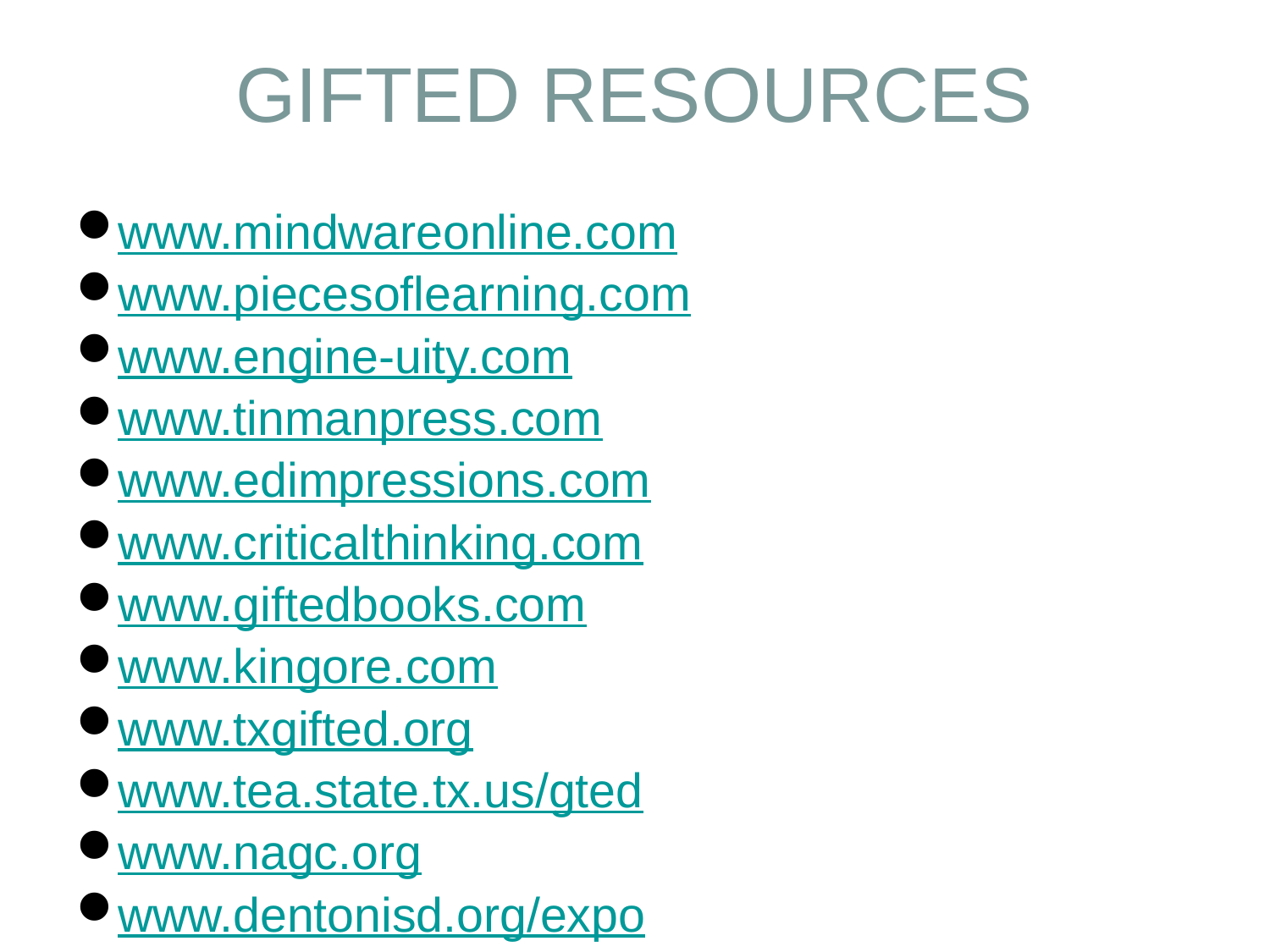

# GIFTED RESOURCES
www.mindwareonline.com
www.piecesoflearning.com
www.engine-uity.com
www.tinmanpress.com
www.edimpressions.com
www.criticalthinking.com
www.giftedbooks.com
www.kingore.com
www.txgifted.org
www.tea.state.tx.us/gted
www.nagc.org
www.dentonisd.org/expo